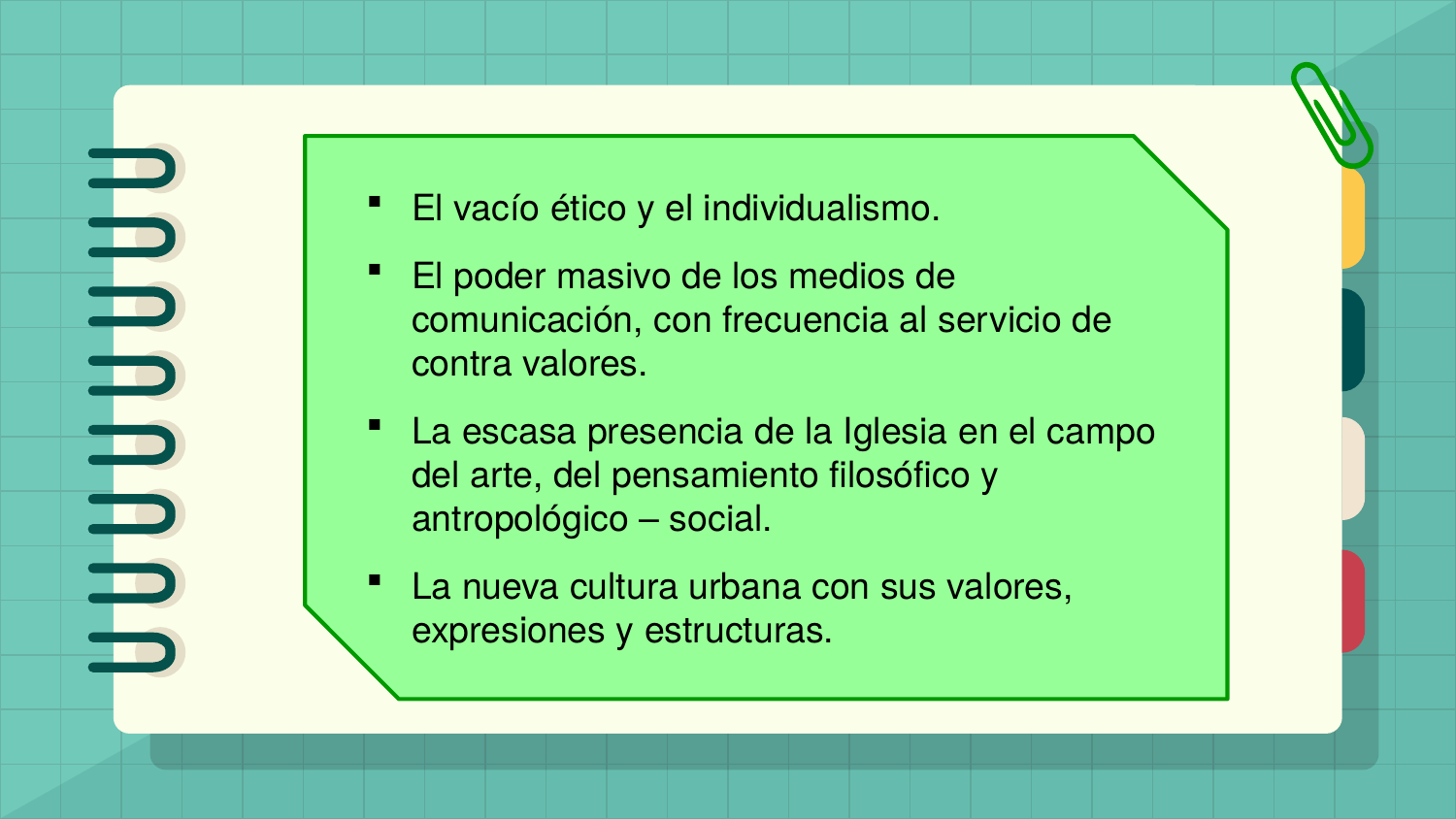

El vacío ético y el individualismo.

El poder masivo de los medios de comunicación, con frecuencia al servicio de contra valores.

La escasa presencia de la Iglesia en el campo del arte, del pensamiento filosófico y antropológico – social.

La nueva cultura urbana con sus valores, expresiones y estructuras.